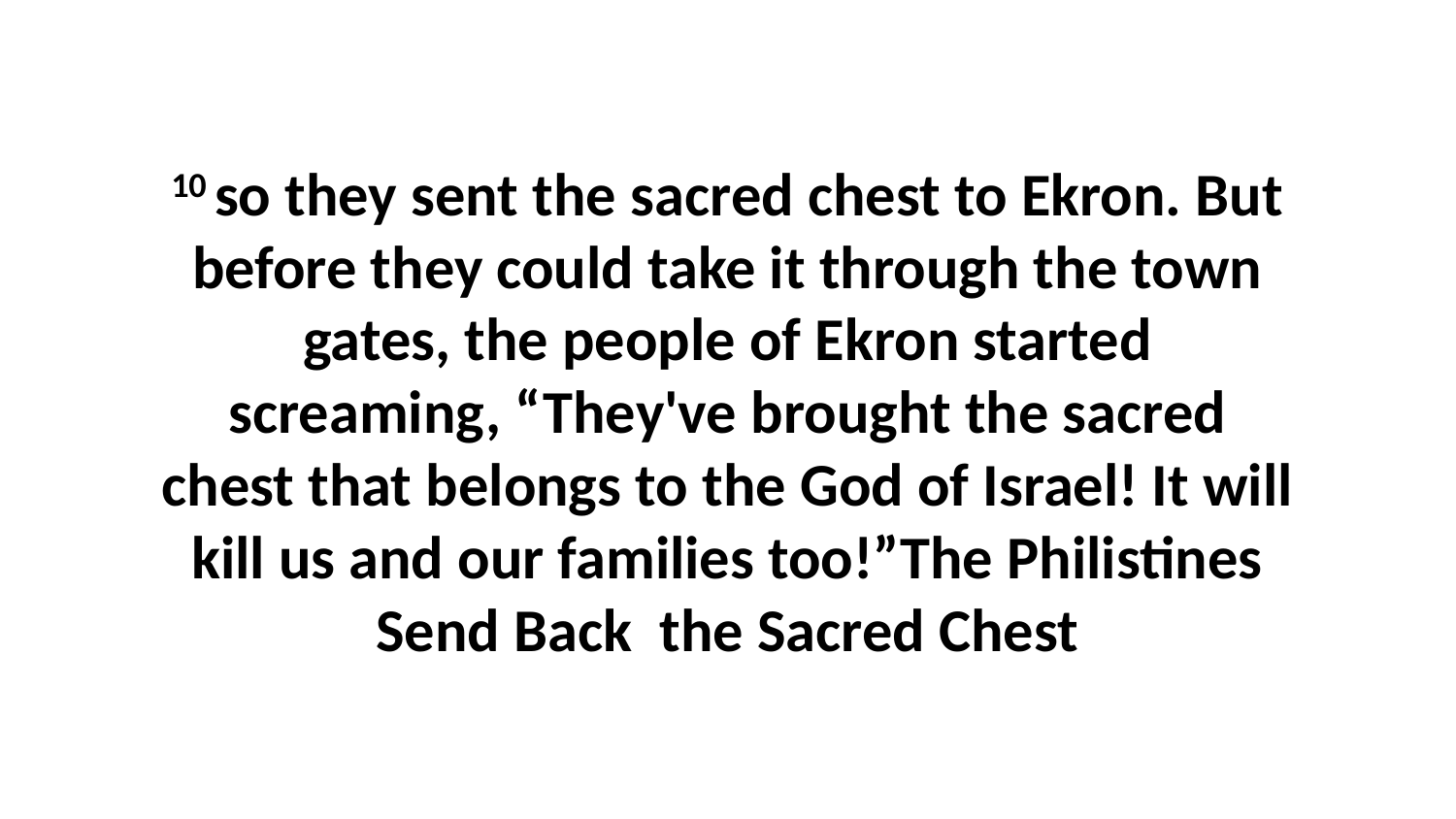

10 so they sent the sacred chest to Ekron. But before they could take it through the town gates, the people of Ekron started screaming, “They've brought the sacred chest that belongs to the God of Israel! It will kill us and our families too!”The Philistines Send Back  the Sacred Chest